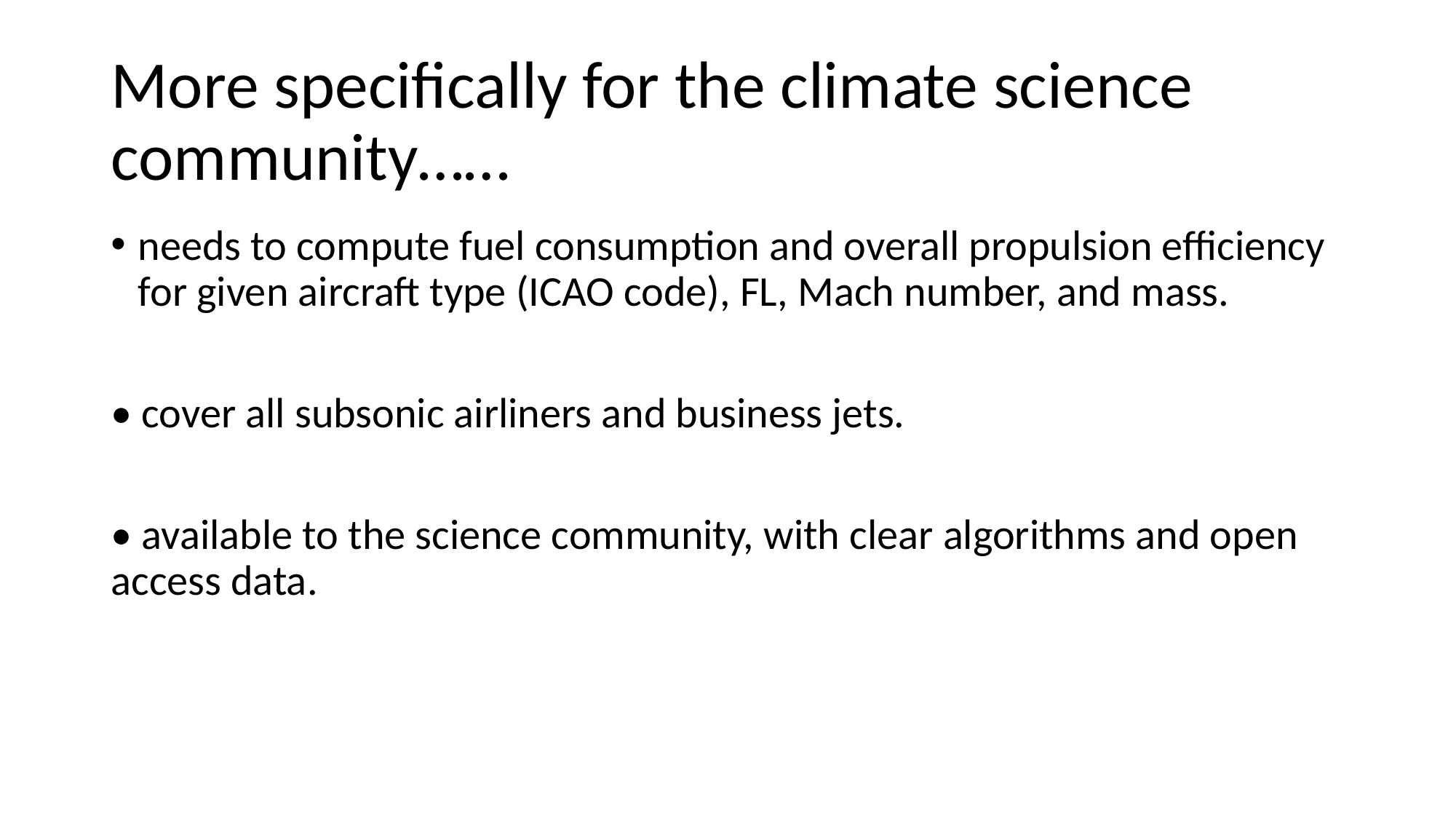

# More specifically for the climate science community……
needs to compute fuel consumption and overall propulsion efficiency for given aircraft type (ICAO code), FL, Mach number, and mass.

• cover all subsonic airliners and business jets.

• available to the science community, with clear algorithms and open access data.